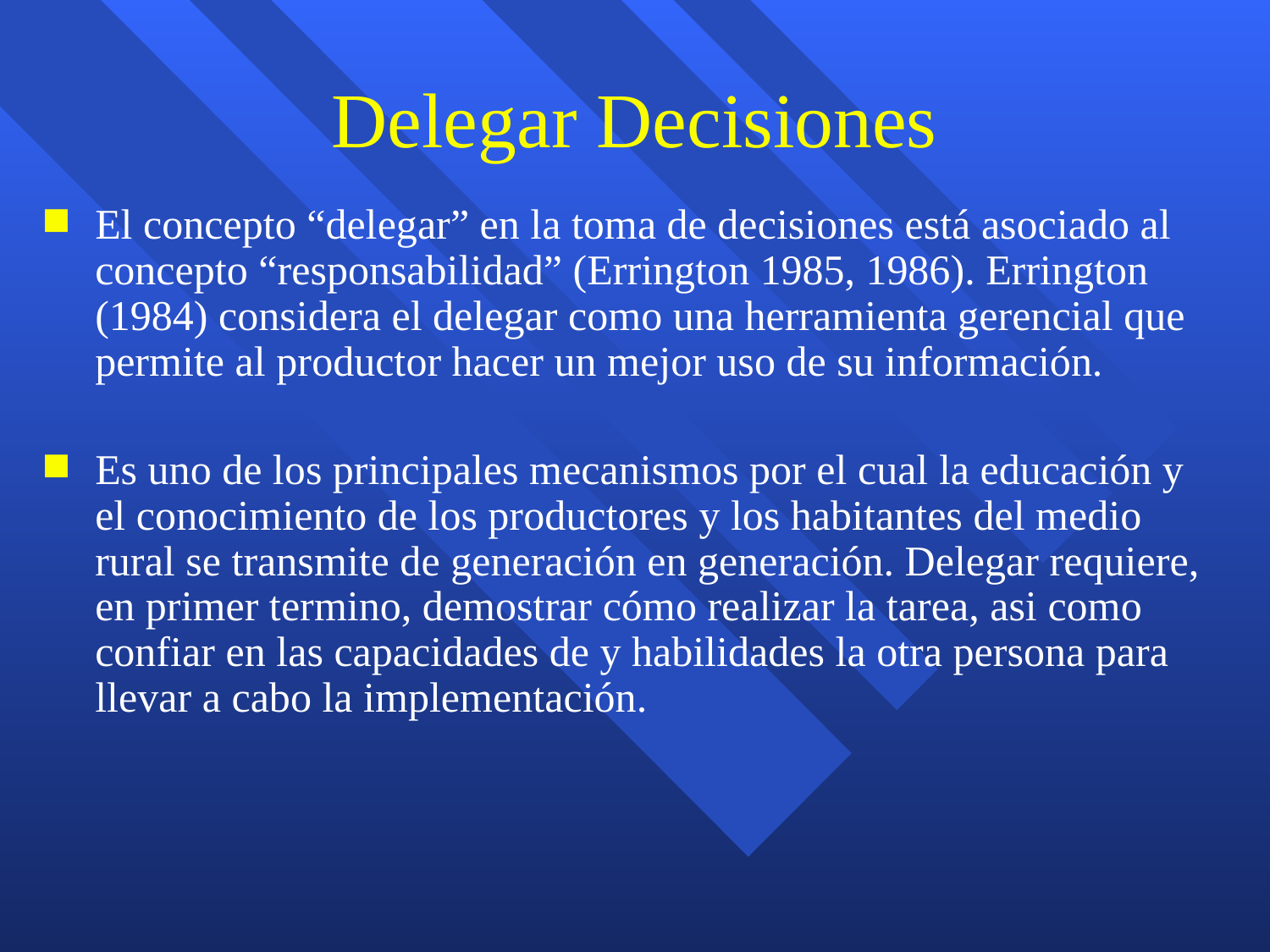

# Delegar Decisiones
El concepto “delegar” en la toma de decisiones está asociado al concepto “responsabilidad” (Errington 1985, 1986). Errington (1984) considera el delegar como una herramienta gerencial que permite al productor hacer un mejor uso de su información.

Es uno de los principales mecanismos por el cual la educación y el conocimiento de los productores y los habitantes del medio rural se transmite de generación en generación. Delegar requiere, en primer termino, demostrar cómo realizar la tarea, asi como confiar en las capacidades de y habilidades la otra persona para llevar a cabo la implementación.